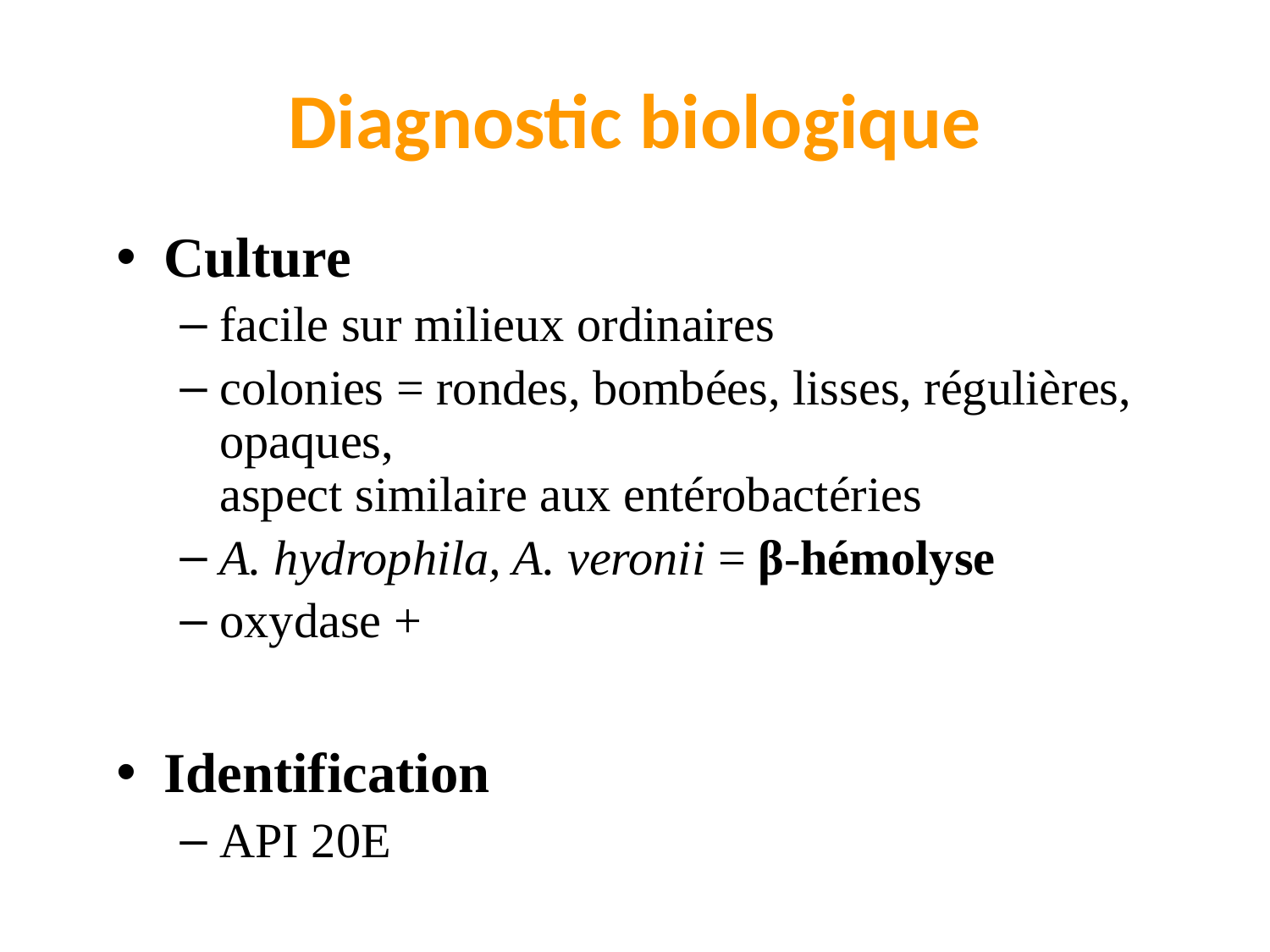

# Diagnostic biologique
Culture
facile sur milieux ordinaires
colonies = rondes, bombées, lisses, régulières, opaques,
aspect similaire aux entérobactéries
A. hydrophila, A. veronii = β-hémolyse
oxydase +

Identification
API 20E